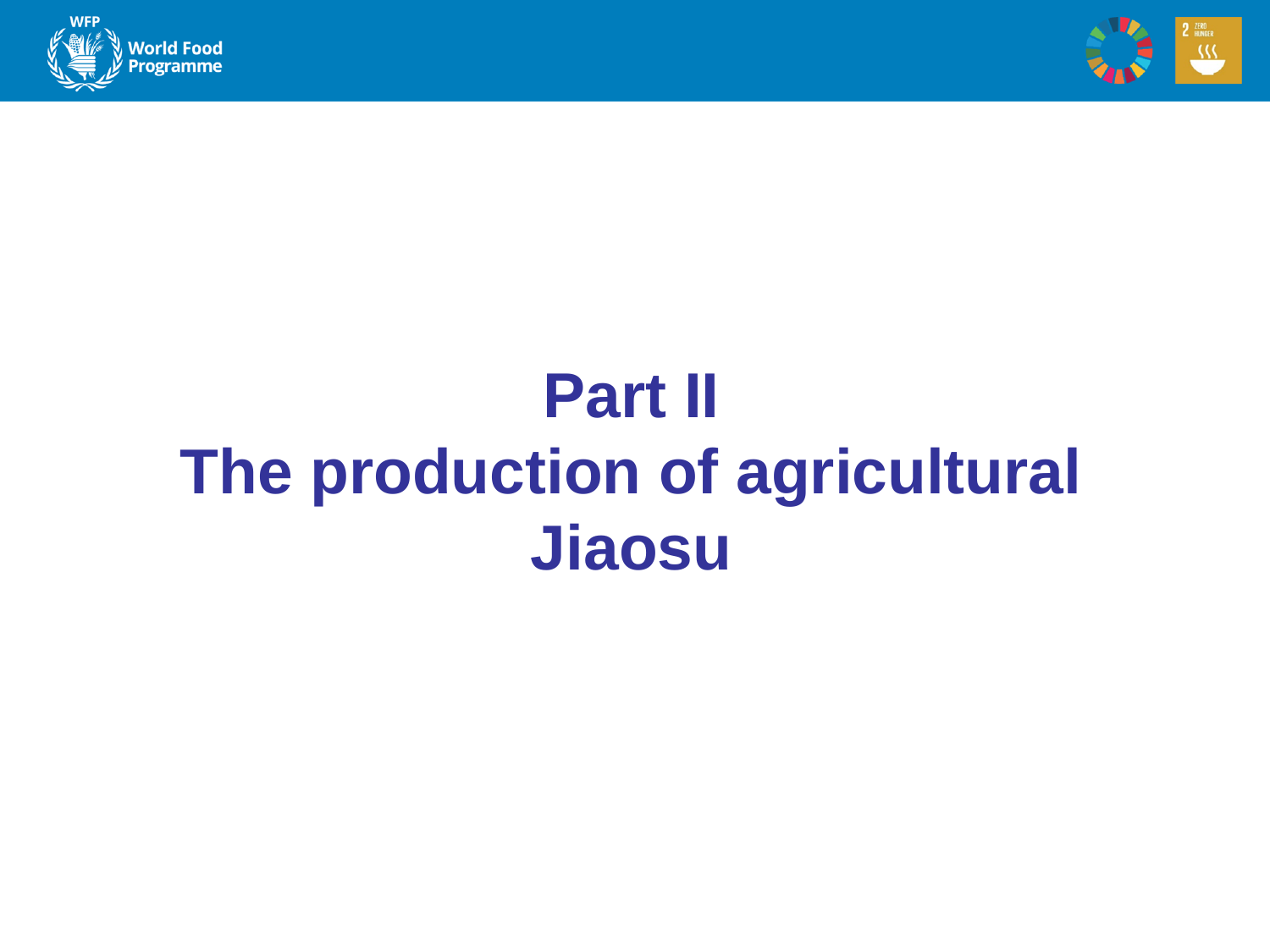

# Part II The production of agricultural Jiaosu